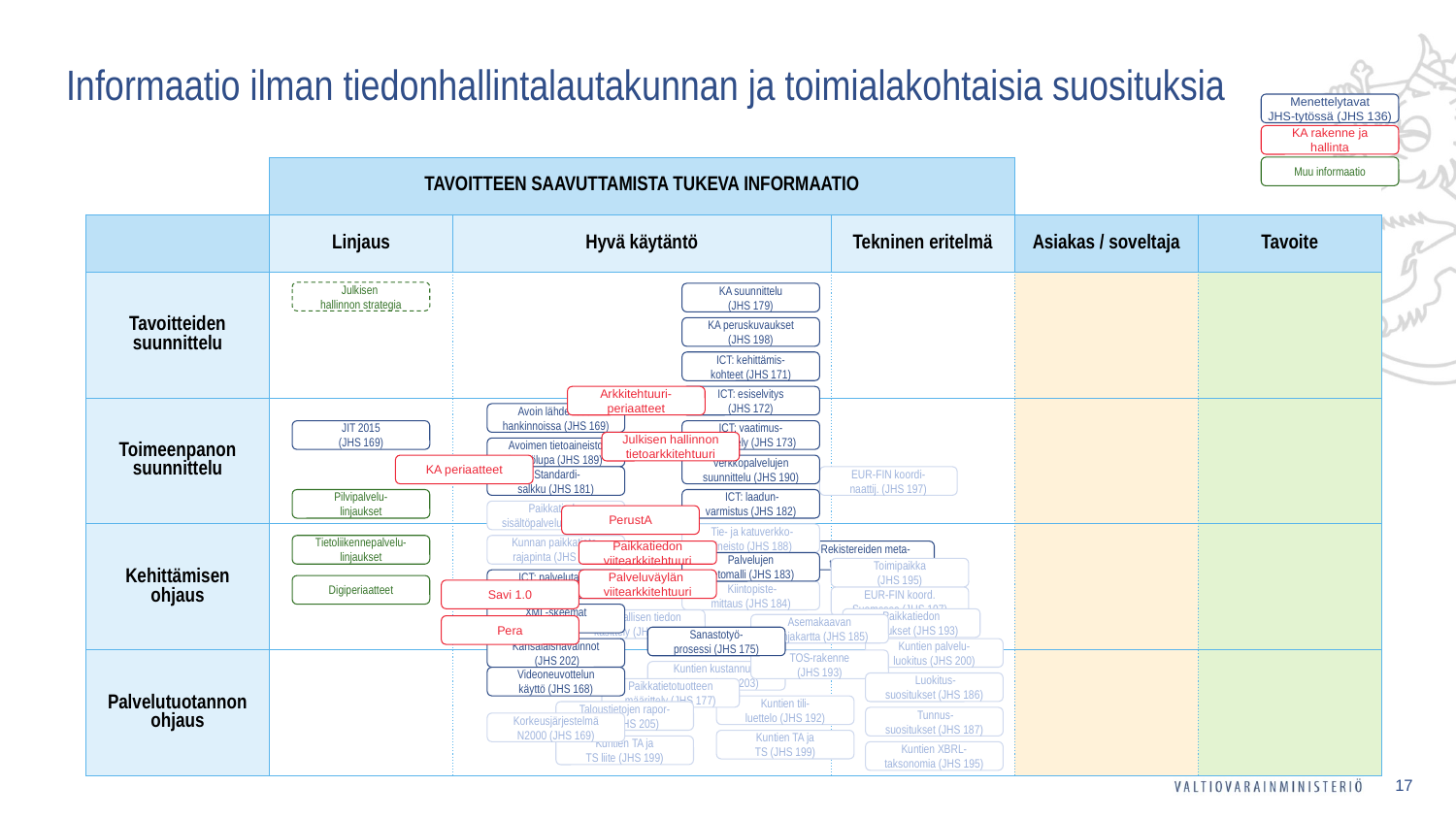

# Informaatio ilman tiedonhallintalautakunnan ja toimialakohtaisia suosituksia
Menettelytavat
JHS-tytössä (JHS 136)
KA rakenne ja
hallinta
|  | TAVOITTEEN SAAVUTTAMISTA TUKEVA INFORMAATIO |  |  |  |  |
| --- | --- | --- | --- | --- | --- |
|  | Linjaus | Hyvä käytäntö | Tekninen eritelmä | Asiakas / soveltaja | Tavoite |
| Tavoitteiden suunnittelu |  |  |  |  |  |
| Toimeenpanon suunnittelu |  |  |  |  |  |
| Kehittämisen ohjaus |  |  |  |  |  |
| Palvelutuotannon ohjaus |  |  |  |  |  |
Muu informaatio
Julkisen
hallinnon strategia
KA suunnittelu
(JHS 179)
KA peruskuvaukset
(JHS 198)
ICT: kehittämis-
kohteet (JHS 171)
ICT: esiselvitys
(JHS 172)
Arkkitehtuuri-
periaatteet
Avoin lähdekoodi
hankinnoissa (JHS 169)
ICT: vaatimus-
määrittely (JHS 173)
JIT 2015
(JHS 169)
Julkisen hallinnon
tietoarkkitehtuuri
Avoimen tietoaineisto
käyttölupa (JHS 189)
KA periaatteet
Verkkopalvelujen
suunnittelu (JHS 190)
 Standardi-
salkku (JHS 181)
EUR-FIN koordi-
naattij. (JHS 197)
 ICT: laadun-
varmistus (JHS 182)
Pilvipalvelu-
linjaukset
 Paikkatiedon
sisältöpalvelu (JHS 180)
PerustA
 Tie- ja katuverkko-
aineisto (JHS 188)
Kunnan paikkatieto-
rajapinta (JHS 178)
Tietoliikennepalvelu-
linjaukset
Paikkatiedon
viitearkkitehtuuri
Rekistereiden meta-
tiedot (JHS 201)
 Palvelujen
tietomalli (JHS 183)
Toimipaikka
(JHS 195)
Palveluväylän
viitearkkitehtuuri
ICT: palvelutaso-
luokitus (JHS 174)
Digiperiaatteet
Savi 1.0
 Kiintopiste-
mittaus (JHS 184)
EUR-FIN koord.
Suomessa (JHS 197)
XML-skeemat
(JHS 170)
Paikkatiedon
Tunnukset (JHS 193)
Asiakirjallisen tiedon
käsittely (JHS 176)
 Asemakaavan
pohjakartta (JHS 185)
Pera
Sanastotyö-
prosessi (JHS 175)
Kansalaishavainnot
 (JHS 202)
Kuntien palvelu-
luokitus (JHS 200)
TOS-rakenne
(JHS 193)
Kuntien kustannus-
laskenta (JHS 203)
Videoneuvottelun
käyttö (JHS 168)
 Luokitus-
suositukset (JHS 186)
Paikkatietotuotteen
määrittely (JHS 177)
Kuntien tili-
luettelo (JHS 192)
Taloustietojen rapor-
tointi (JHS 205)
 Tunnus-
suositukset (JHS 187)
Korkeusjärjestelmä
N2000 (JHS 169)
Kuntien TA ja
TS (JHS 199)
Kuntien TA ja
TS liite (JHS 199)
Kuntien XBRL-
taksonomia (JHS 195)
17